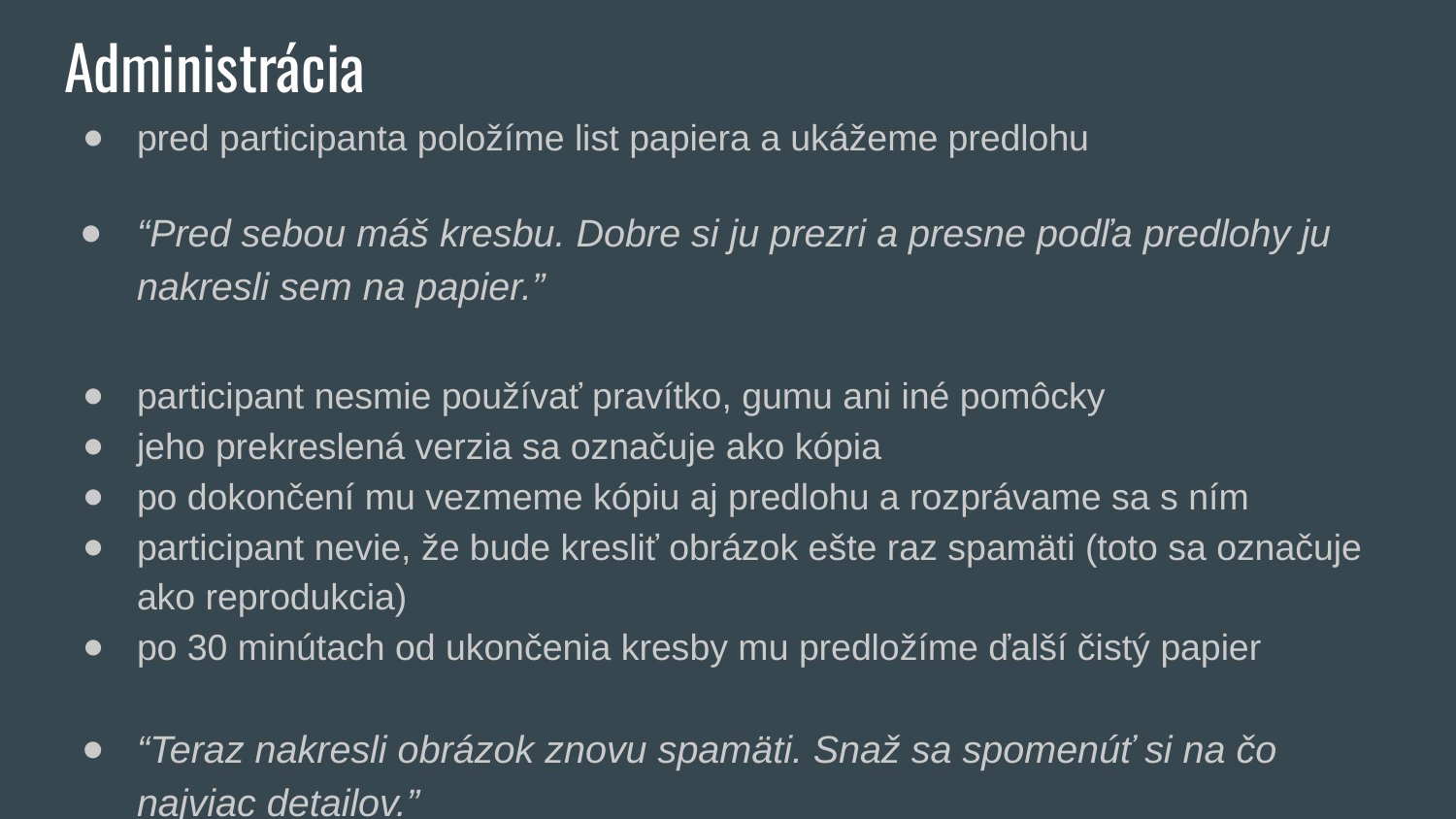

# Administrácia
pred participanta položíme list papiera a ukážeme predlohu
“Pred sebou máš kresbu. Dobre si ju prezri a presne podľa predlohy ju nakresli sem na papier.”
participant nesmie používať pravítko, gumu ani iné pomôcky
jeho prekreslená verzia sa označuje ako kópia
po dokončení mu vezmeme kópiu aj predlohu a rozprávame sa s ním
participant nevie, že bude kresliť obrázok ešte raz spamäti (toto sa označuje ako reprodukcia)
po 30 minútach od ukončenia kresby mu predložíme ďalší čistý papier
“Teraz nakresli obrázok znovu spamäti. Snaž sa spomenúť si na čo najviac detailov.”